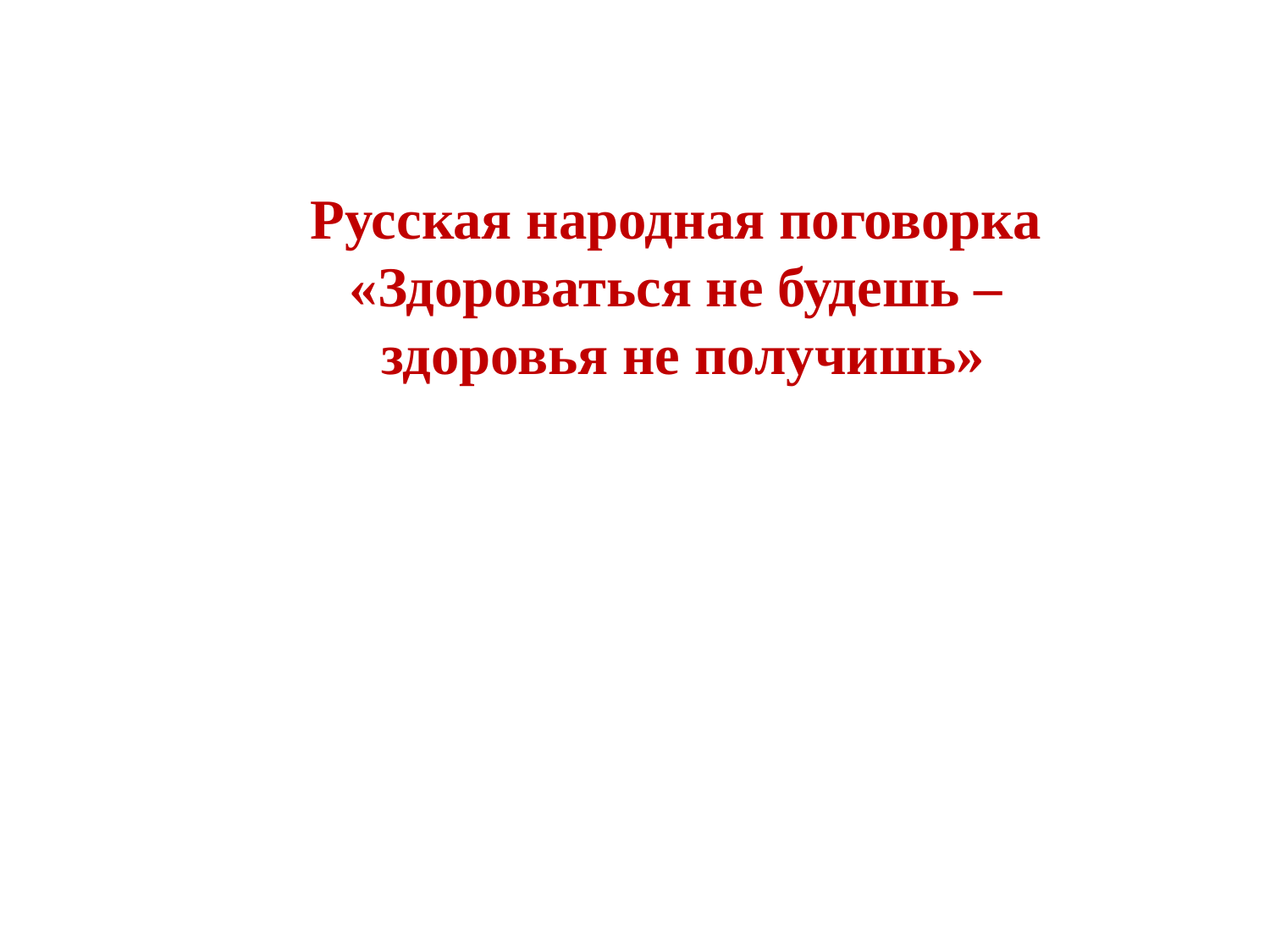

Русская народная поговорка
«Здороваться не будешь –
 здоровья не получишь»